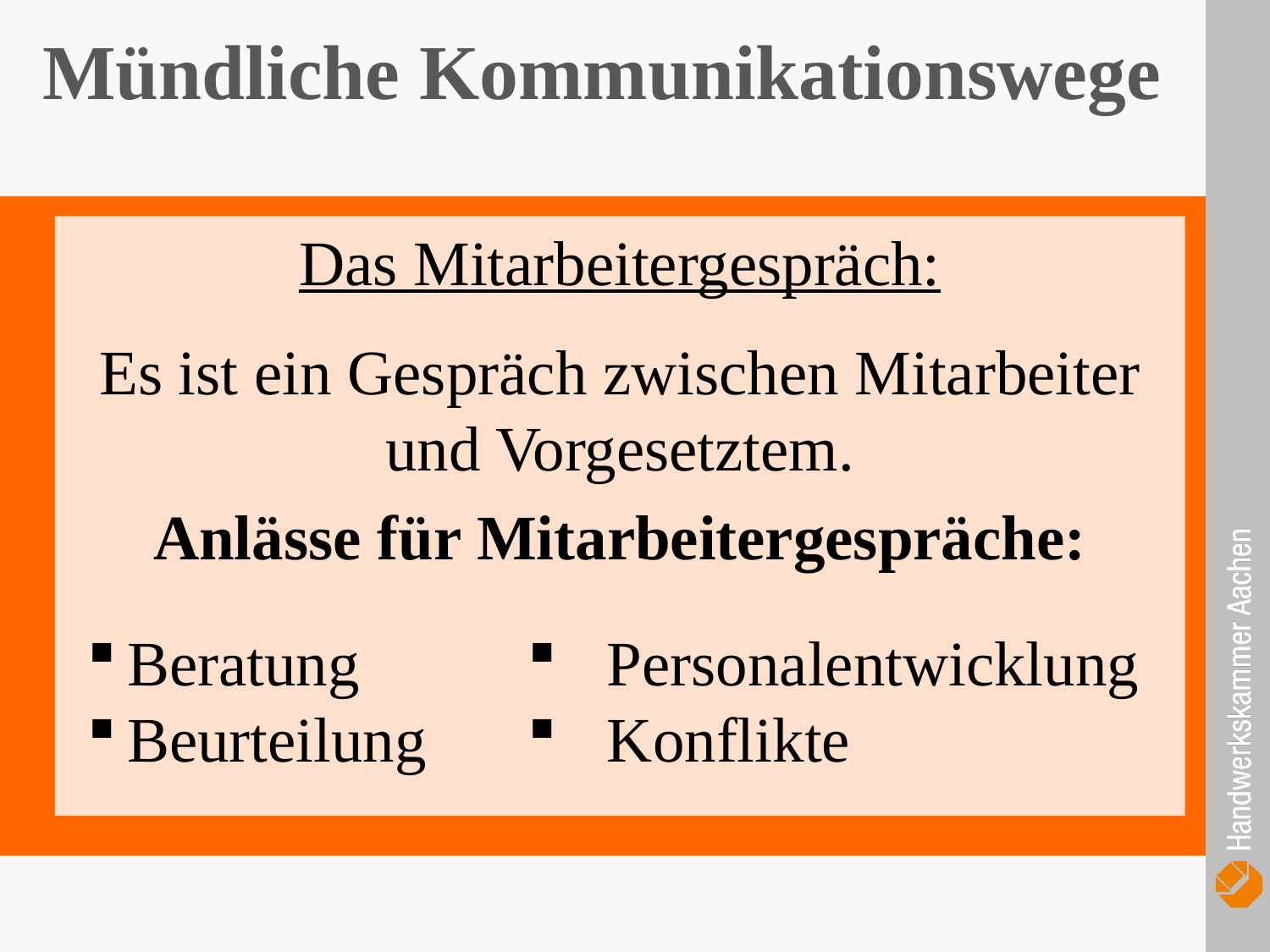

Mündliche Kommunikationswege

Das Mitarbeitergespräch:

Es ist ein Gespräch zwischen Mitarbeiter und Vorgesetztem.
Anlässe für Mitarbeitergespräche:
Personalentwicklung
Konflikte
Beratung
Beurteilung